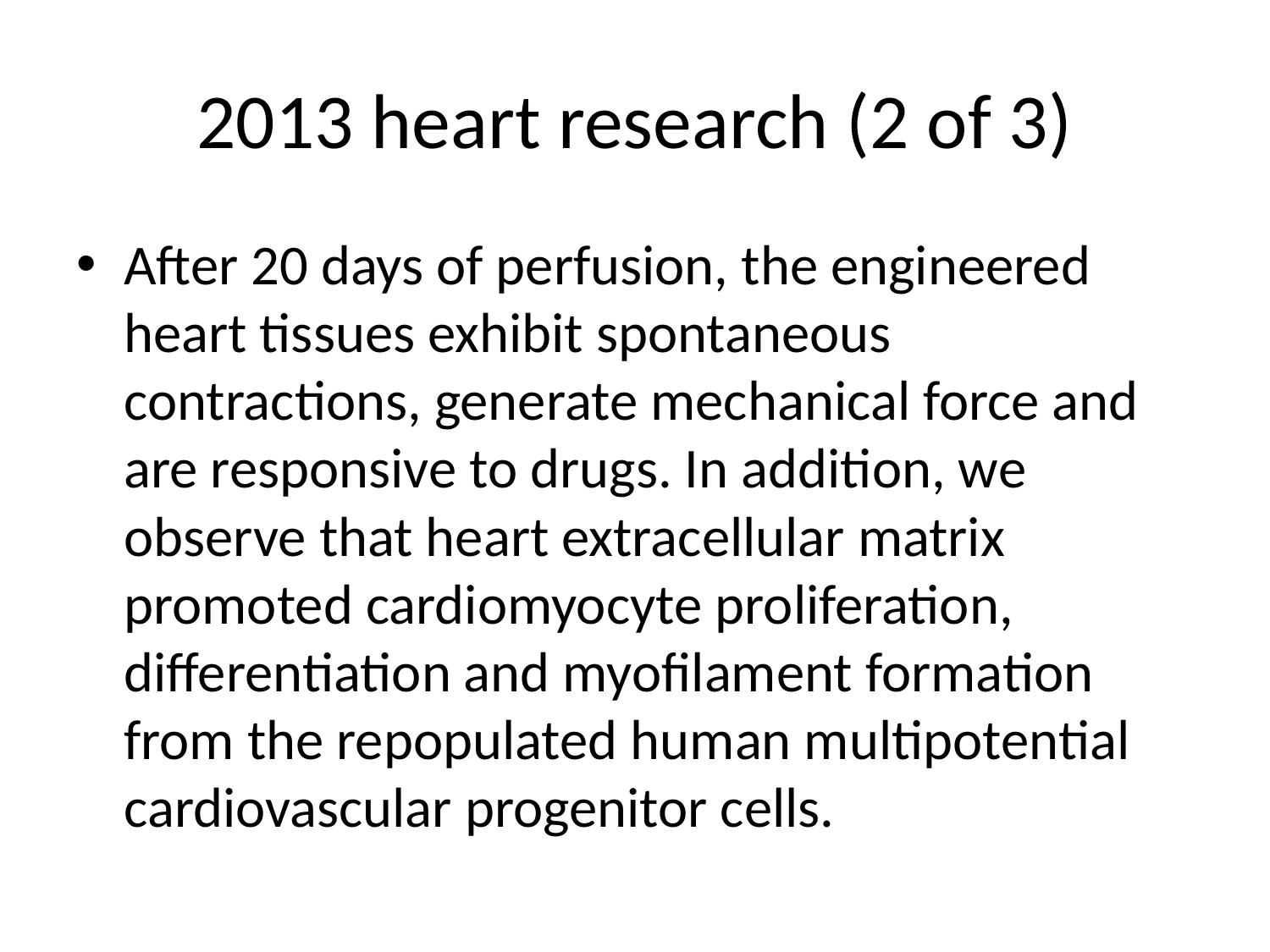

# 2013 heart research (2 of 3)
After 20 days of perfusion, the engineered heart tissues exhibit spontaneous contractions, generate mechanical force and are responsive to drugs. In addition, we observe that heart extracellular matrix promoted cardiomyocyte proliferation, differentiation and myofilament formation from the repopulated human multipotential cardiovascular progenitor cells.